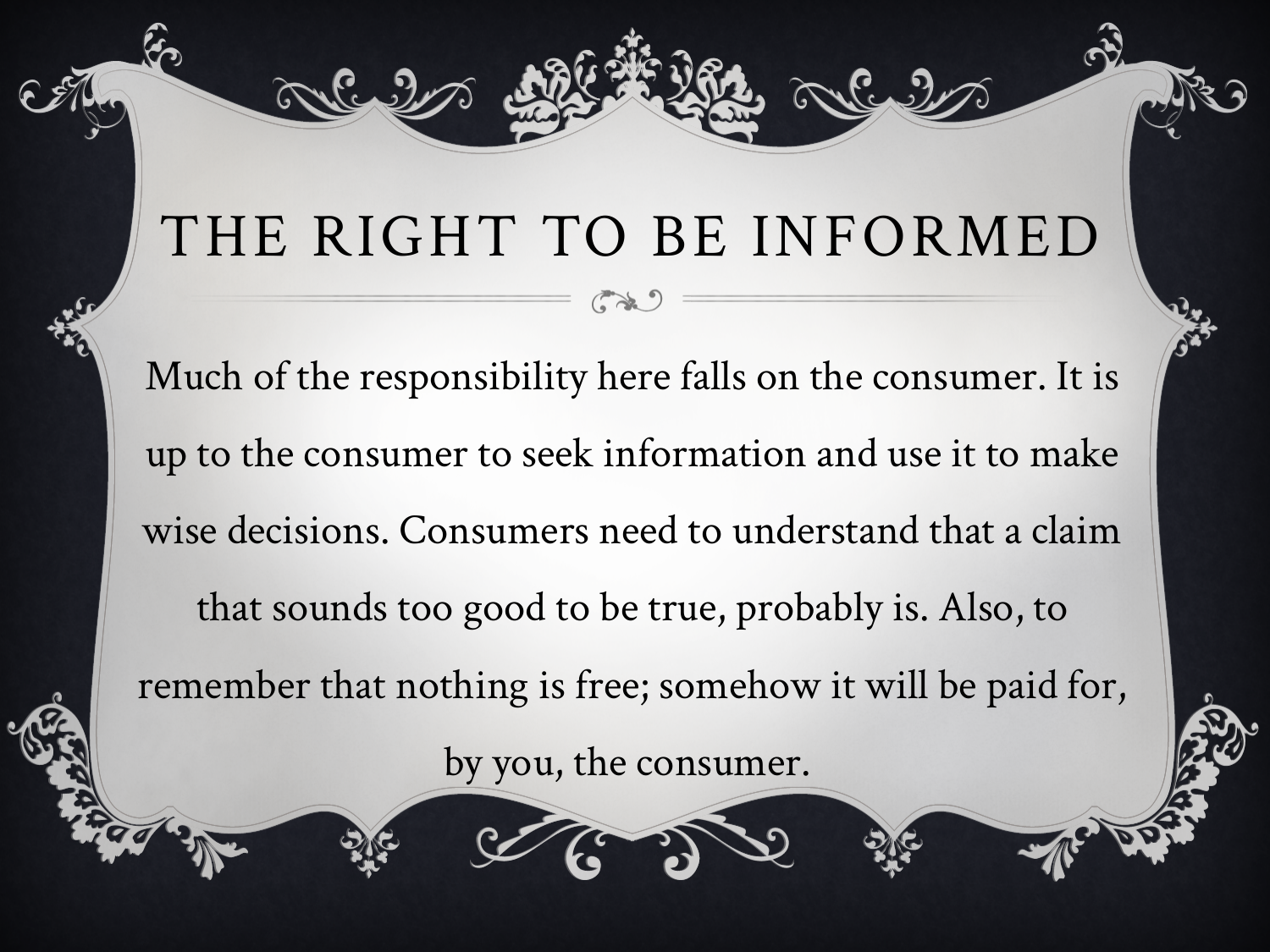

# The Right to be informed
Much of the responsibility here falls on the consumer. It is up to the consumer to seek information and use it to make wise decisions. Consumers need to understand that a claim that sounds too good to be true, probably is. Also, to remember that nothing is free; somehow it will be paid for, by you, the consumer.